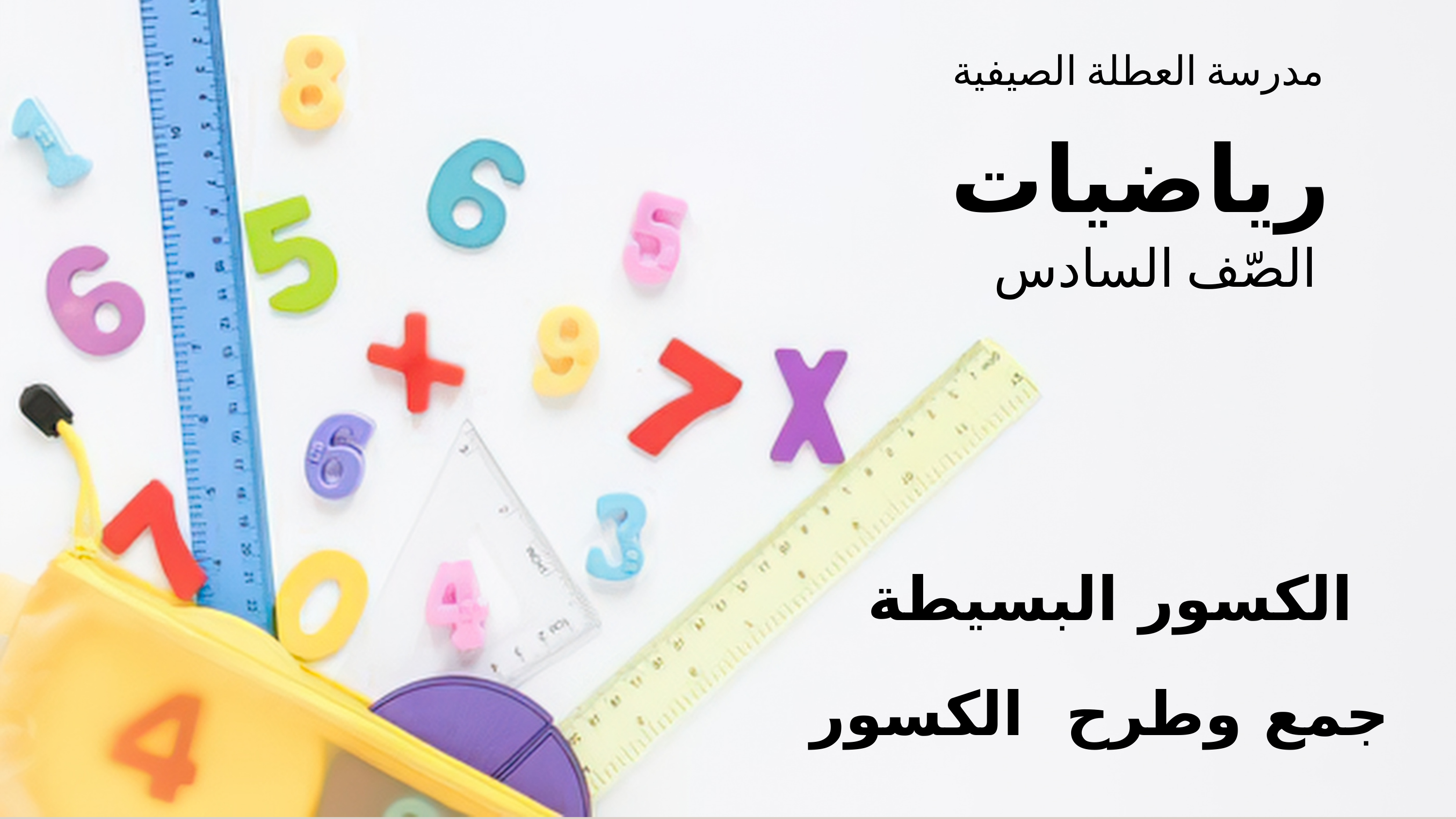

مدرسة العطلة الصيفية

رياضيات
الصّف السادس
الكسور البسيطة
 جمع وطرح  الكسور